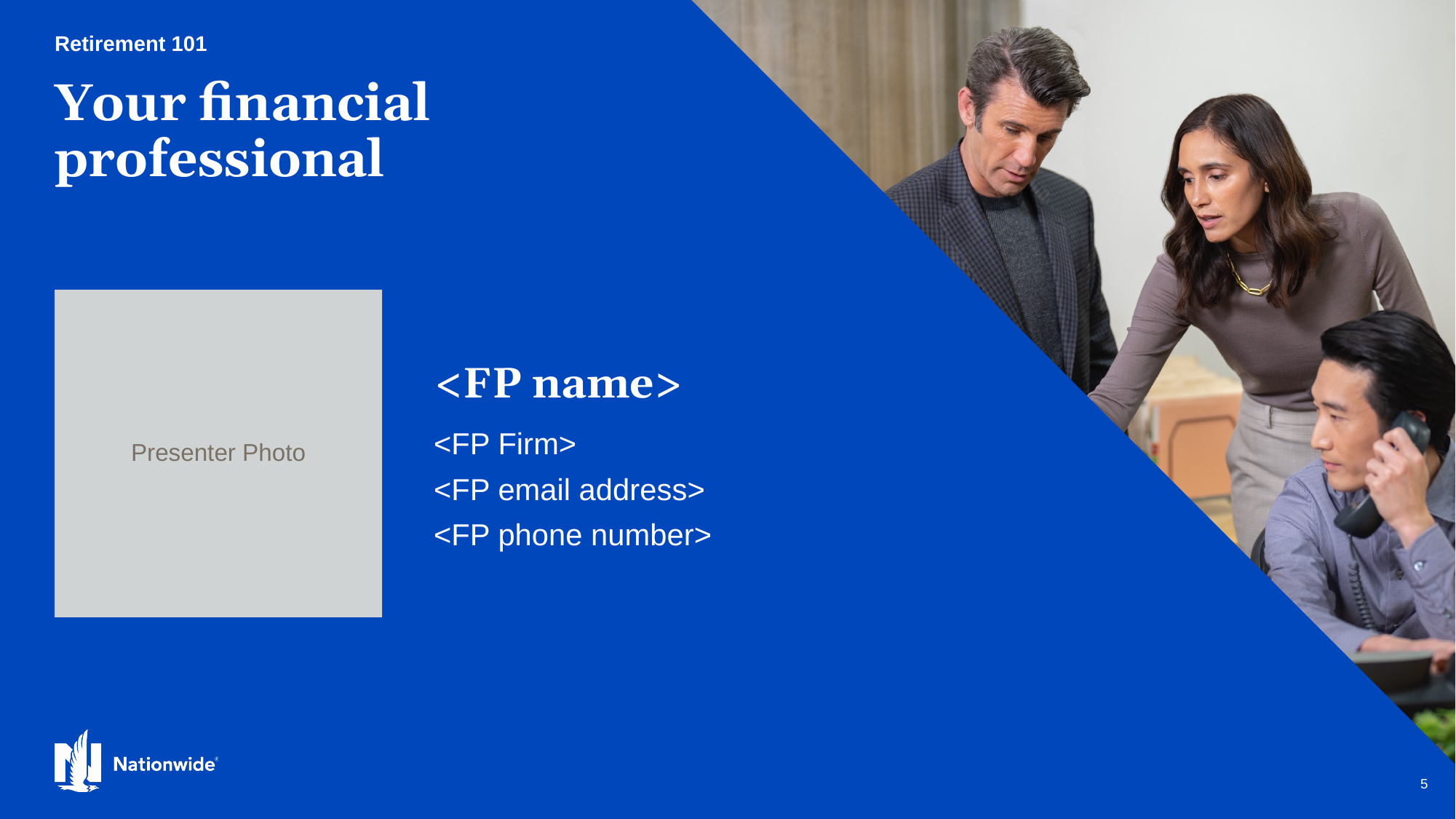

Retirement 101
# Your financial professional

Presenter Photo
<FP name>
<FP Firm>
<FP email address>
<FP phone number>
5